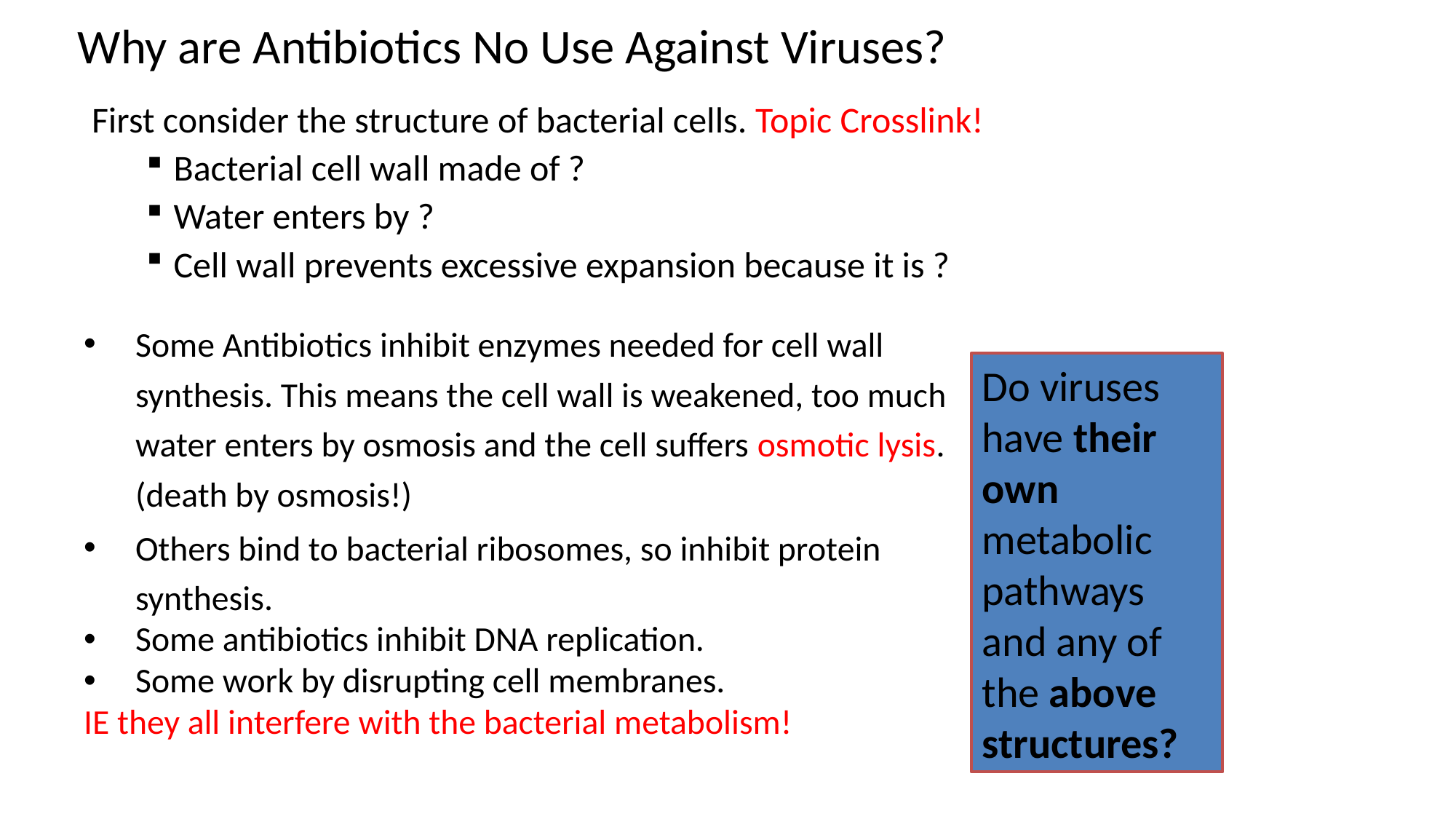

# Why are Antibiotics No Use Against Viruses?
First consider the structure of bacterial cells. Topic Crosslink!
Bacterial cell wall made of ?
Water enters by ?
Cell wall prevents excessive expansion because it is ?
Some Antibiotics inhibit enzymes needed for cell wall synthesis. This means the cell wall is weakened, too much water enters by osmosis and the cell suffers osmotic lysis. (death by osmosis!)
Others bind to bacterial ribosomes, so inhibit protein synthesis.
Some antibiotics inhibit DNA replication.
Some work by disrupting cell membranes.
IE they all interfere with the bacterial metabolism!

Do viruses have their own metabolic pathways and any of  the above structures?